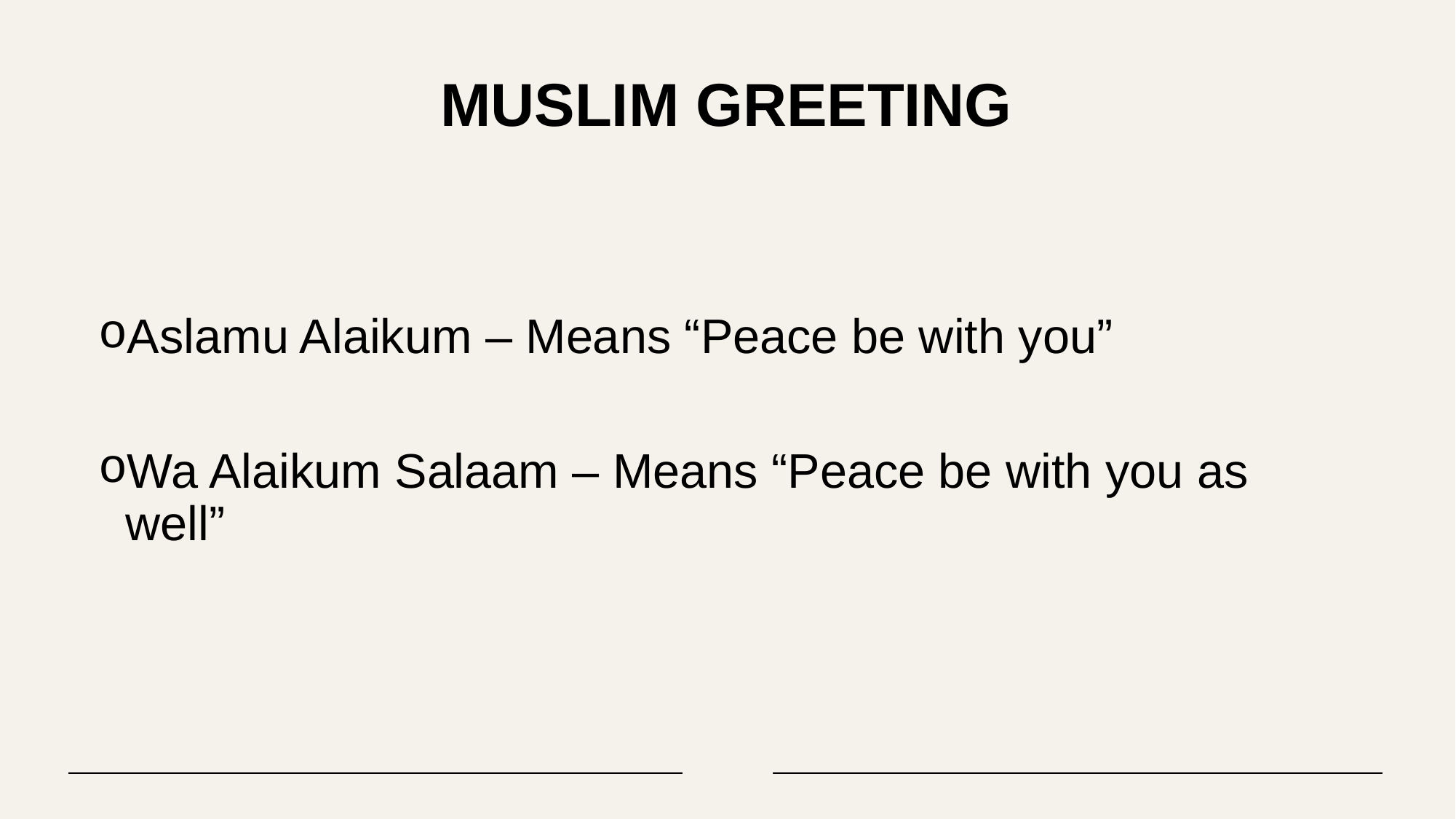

# Muslim Greeting

Aslamu Alaikum – Means “Peace be with you”

Wa Alaikum Salaam – Means “Peace be with you as well”